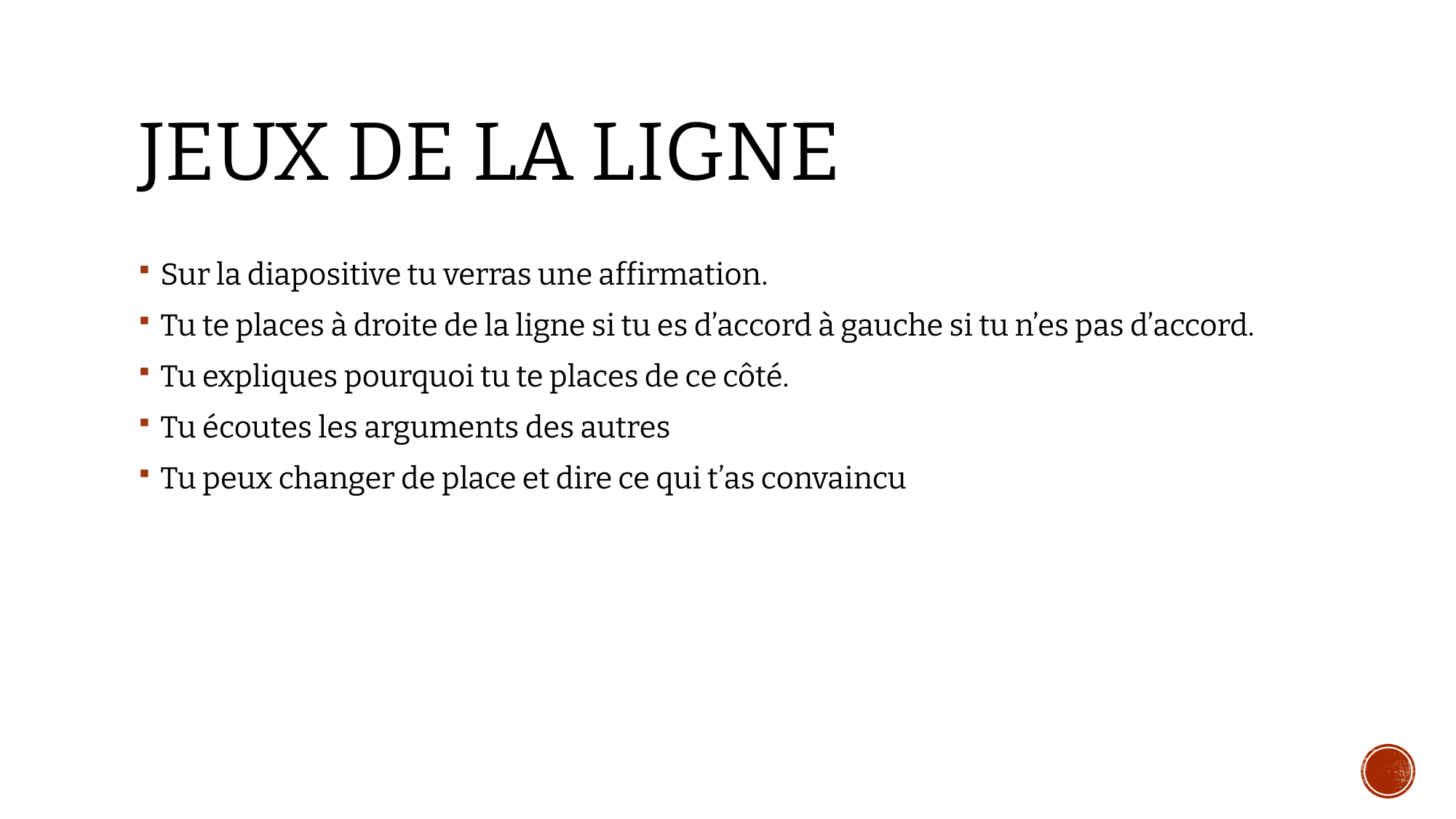

# Jeux de la ligne
Sur la diapositive tu verras une affirmation.
Tu te places à droite de la ligne si tu es d’accord à gauche si tu n’es pas d’accord.
Tu expliques pourquoi tu te places de ce côté.
Tu écoutes les arguments des autres
Tu peux changer de place et dire ce qui t’as convaincu